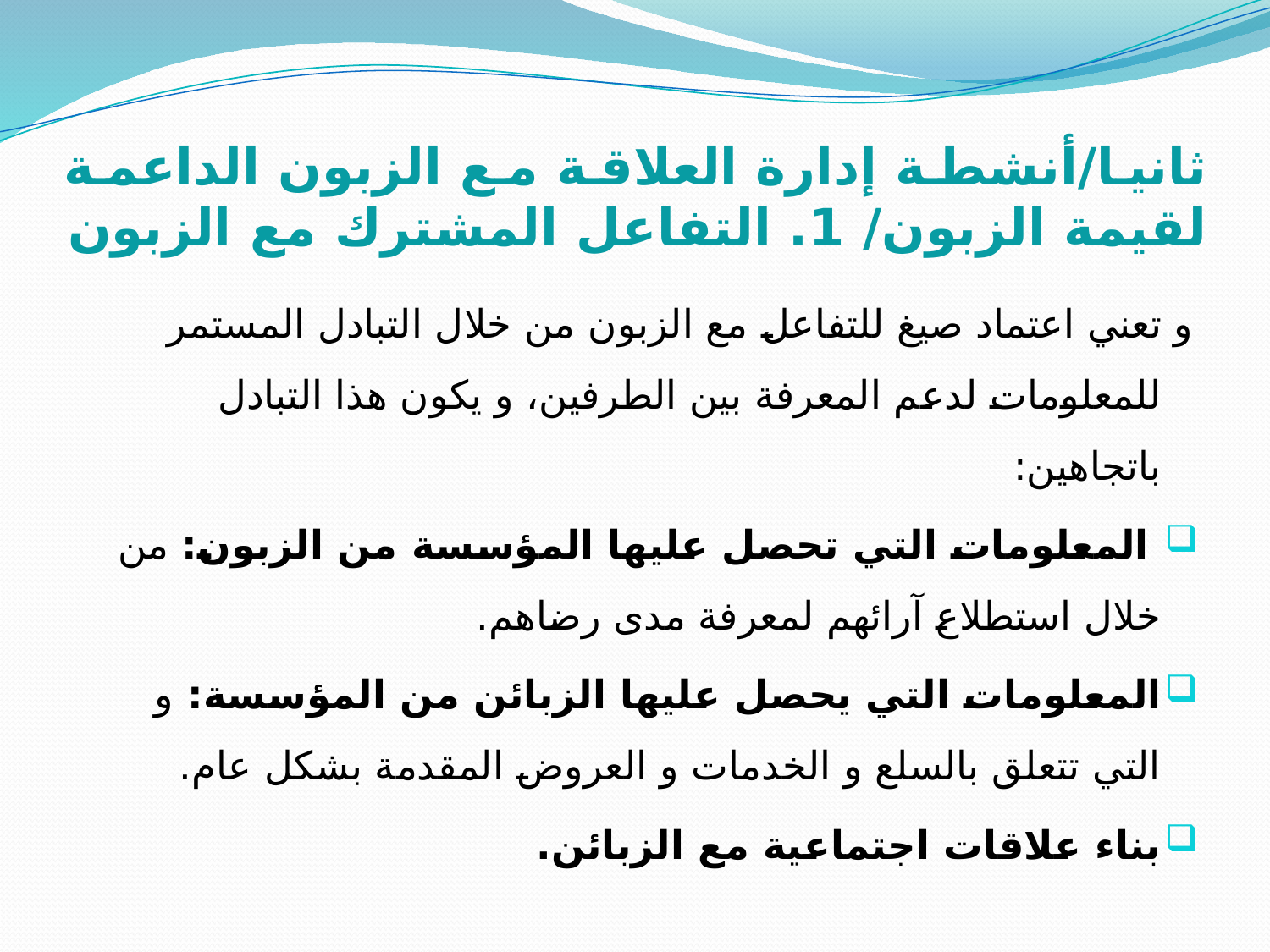

# ثانيا/أنشطة إدارة العلاقة مع الزبون الداعمة لقيمة الزبون/ 1. التفاعل المشترك مع الزبون
و تعني اعتماد صيغ للتفاعل مع الزبون من خلال التبادل المستمر للمعلومات لدعم المعرفة بين الطرفين، و يكون هذا التبادل باتجاهين:
 المعلومات التي تحصل عليها المؤسسة من الزبون: من خلال استطلاع آرائهم لمعرفة مدى رضاهم.
المعلومات التي يحصل عليها الزبائن من المؤسسة: و التي تتعلق بالسلع و الخدمات و العروض المقدمة بشكل عام.
بناء علاقات اجتماعية مع الزبائن.